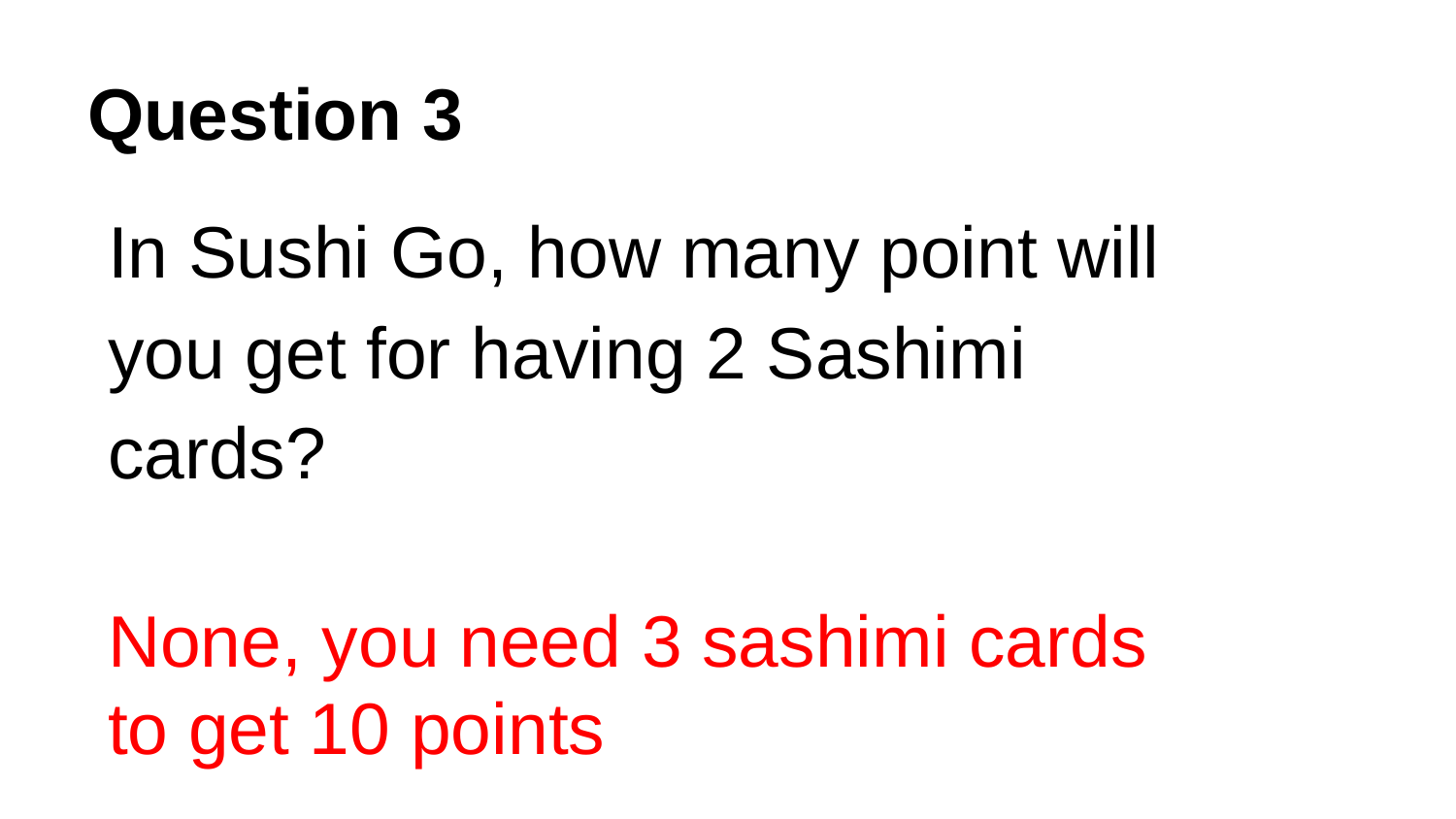

# Question 3
In Sushi Go, how many point will you get for having 2 Sashimi cards?

None, you need 3 sashimi cards to get 10 points